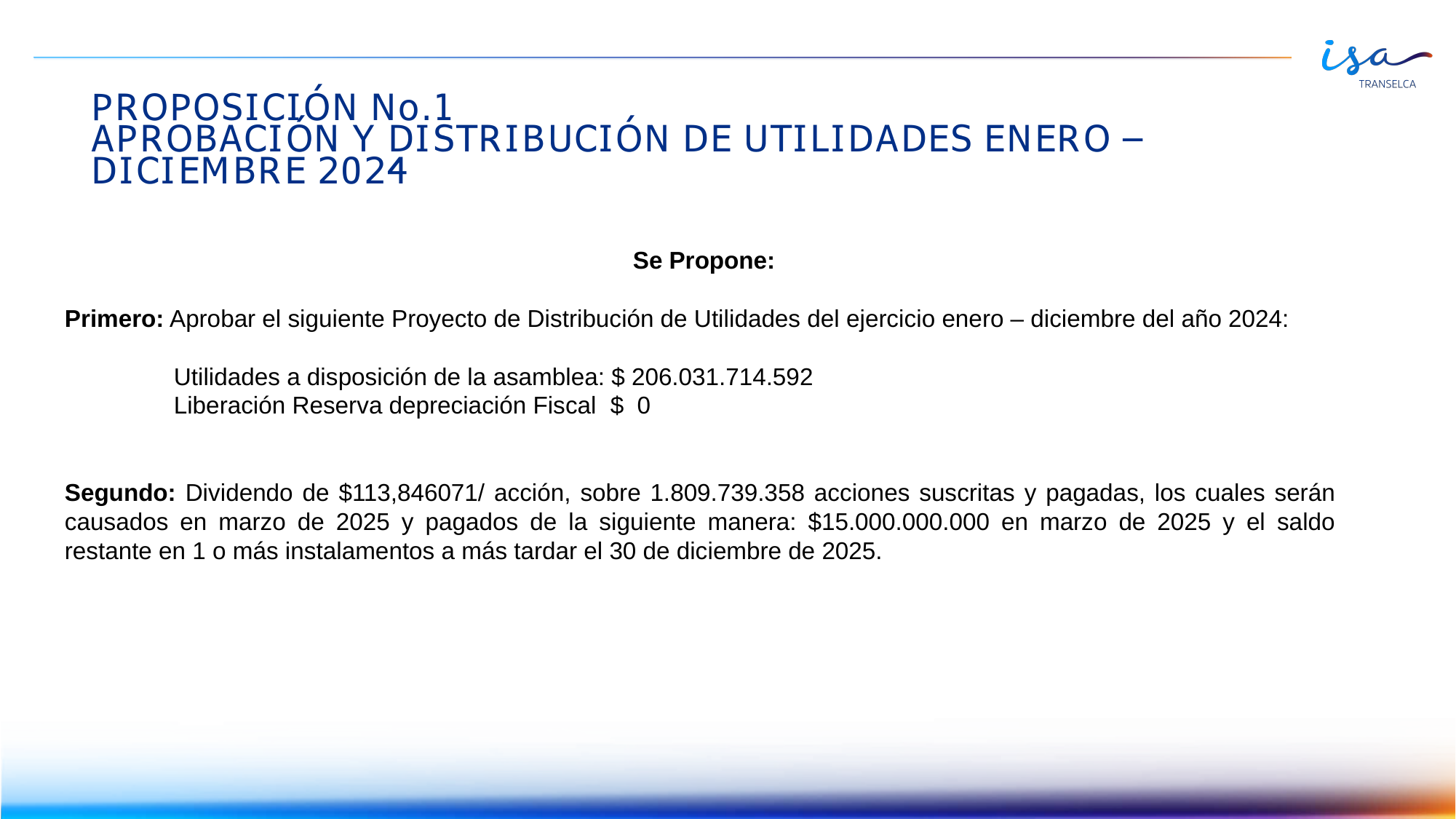

# PROPOSICIÓN No.1 APROBACIÓN Y DISTRIBUCIÓN DE UTILIDADES ENERO – DICIEMBRE 2024
 Se Propone:

Primero: Aprobar el siguiente Proyecto de Distribución de Utilidades del ejercicio enero – diciembre del año 2024:

	Utilidades a disposición de la asamblea: $ 206.031.714.592
	Liberación Reserva depreciación Fiscal	$  0

Segundo: Dividendo de $113,846071/ acción, sobre 1.809.739.358 acciones suscritas y pagadas, los cuales serán causados en marzo de 2025 y pagados de la siguiente manera: $15.000.000.000 en marzo de 2025 y el saldo restante en 1 o más instalamentos a más tardar el 30 de diciembre de 2025.